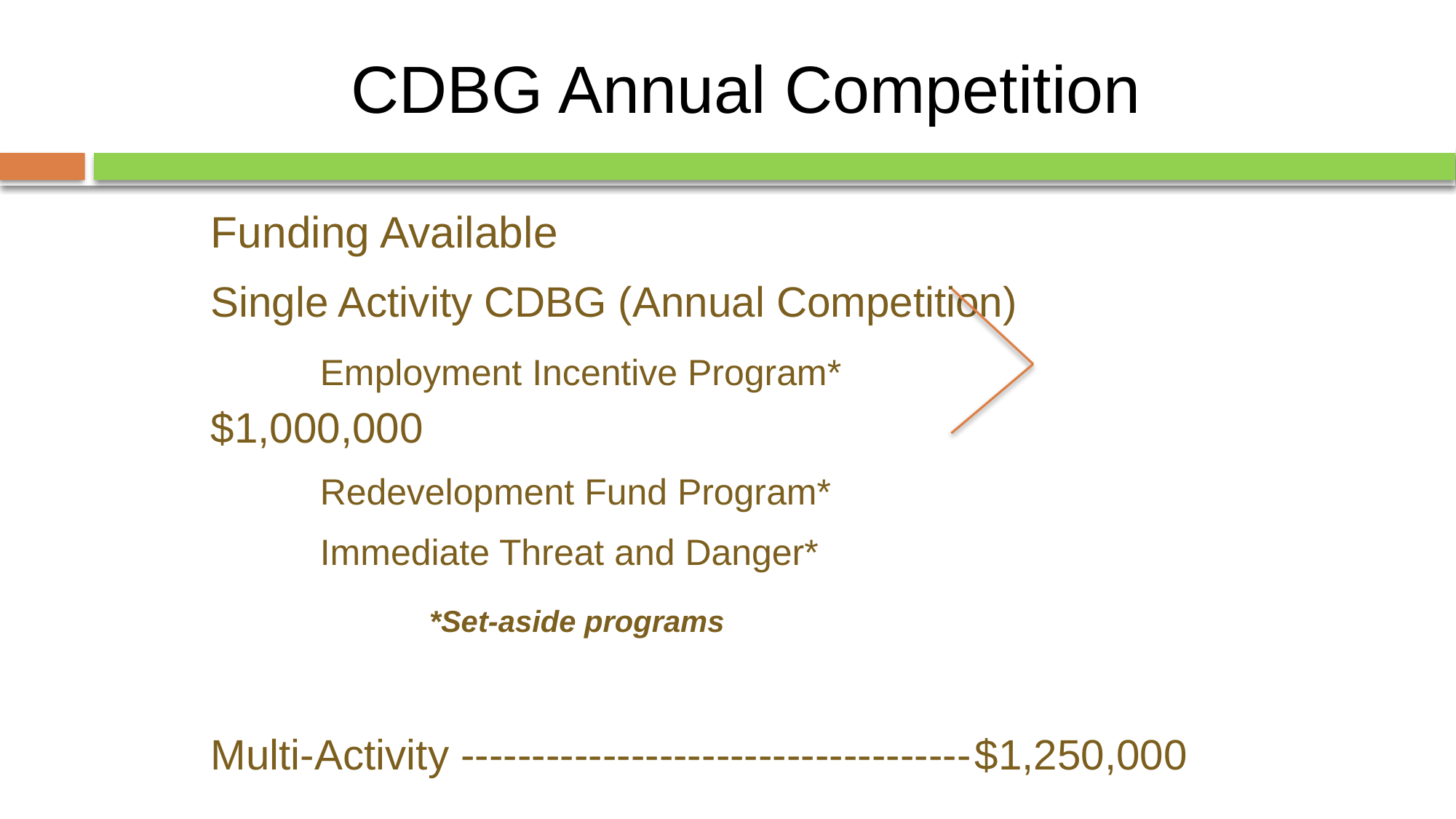

# CDBG Annual Competition
Funding Available
Single Activity CDBG (Annual Competition)
	Employment Incentive Program*			$1,000,000
	Redevelopment Fund Program*
	Immediate Threat and Danger*
		*Set-aside programs

Multi-Activity ------------------------------------	$1,250,000